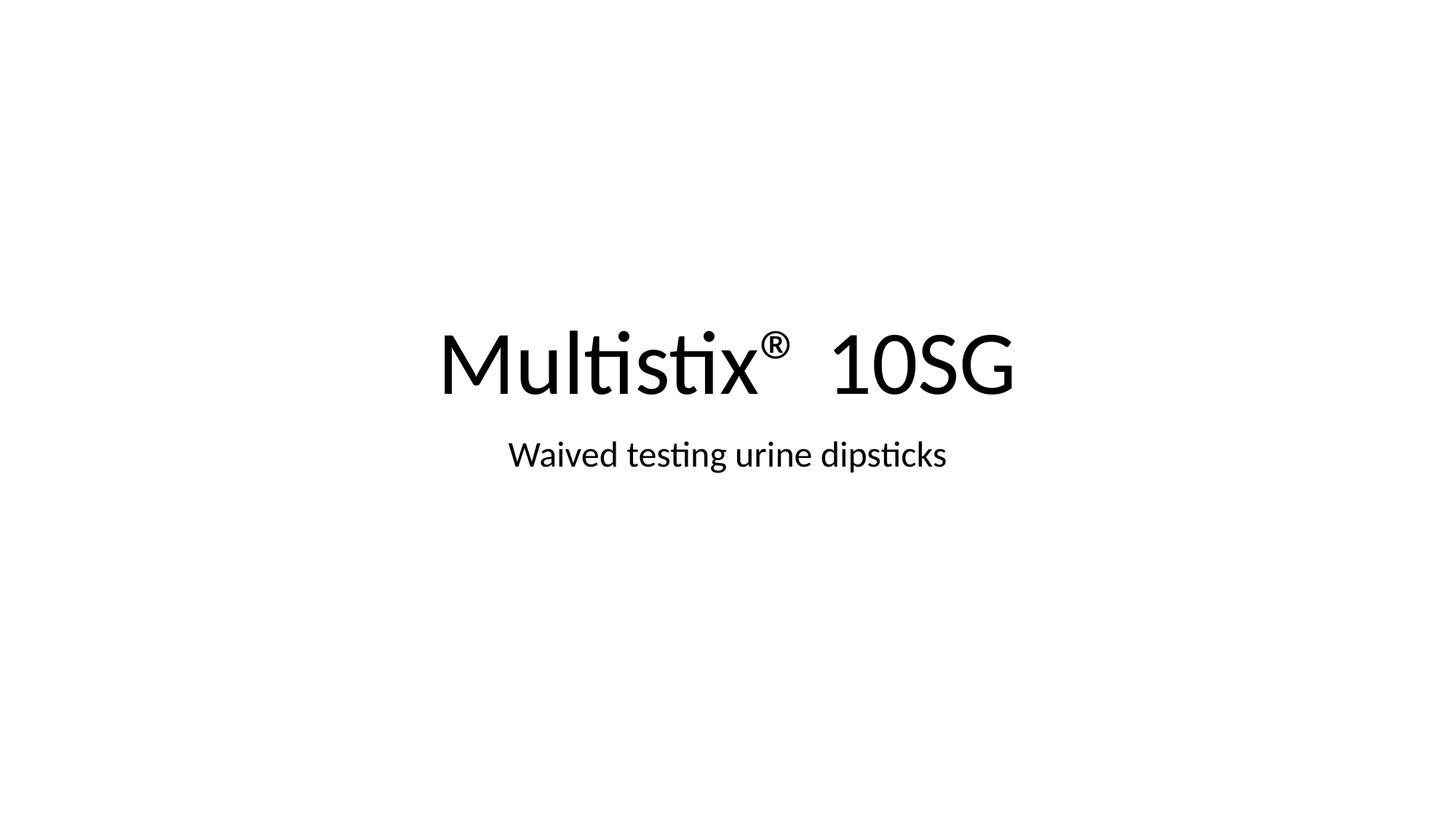

# Multistix® 10SG
Waived testing urine dipsticks